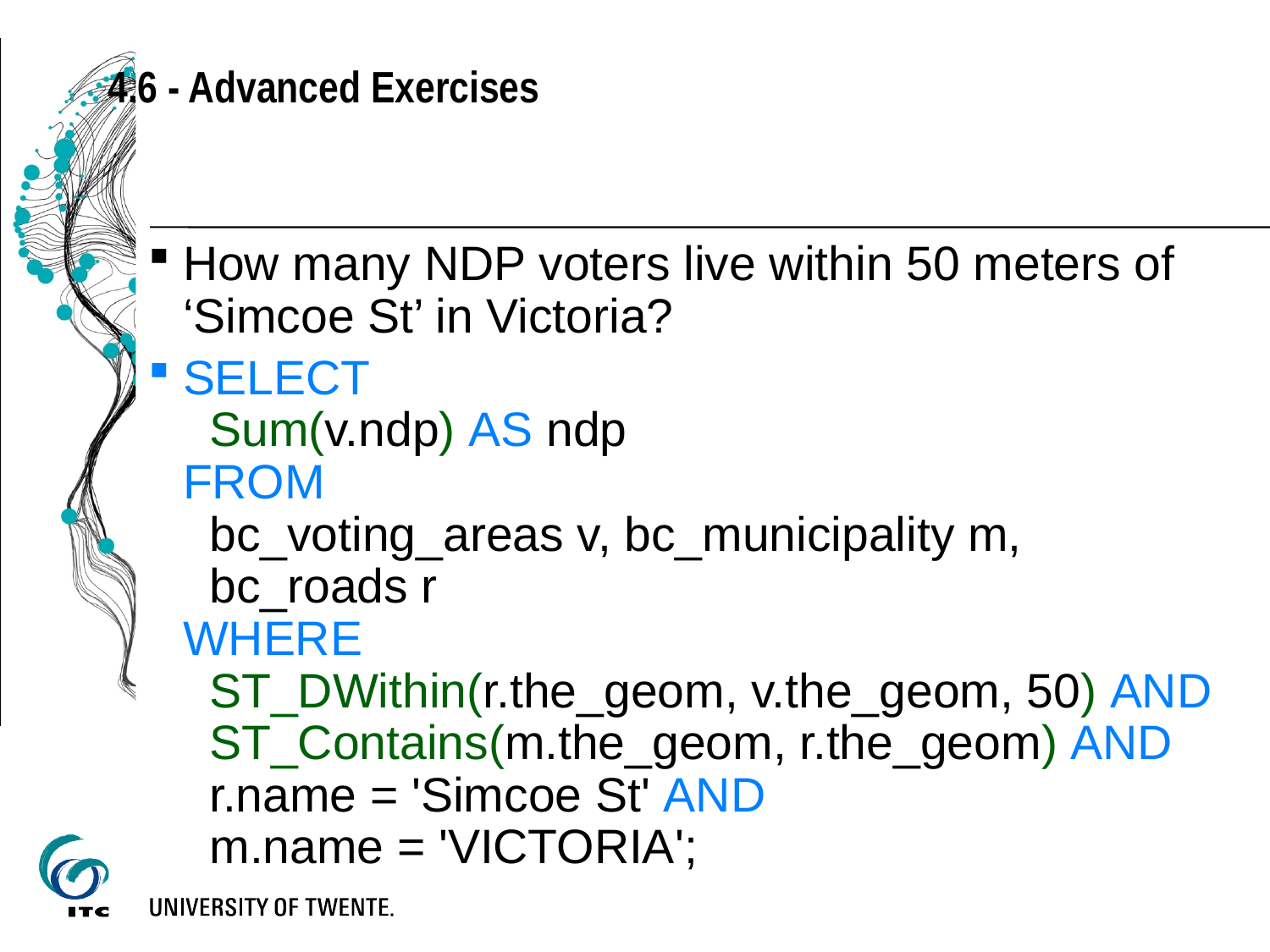

4.6 - Advanced Exercises
How many NDP voters live within 50 meters of ‘Simcoe St’ in Victoria?
SELECT
  Sum(v.ndp) AS ndp
FROM
  bc_voting_areas v, bc_municipality m,
  bc_roads r
WHERE
  ST_DWithin(r.the_geom, v.the_geom, 50) AND
  ST_Contains(m.the_geom, r.the_geom) AND
  r.name = 'Simcoe St' AND
  m.name = 'VICTORIA';